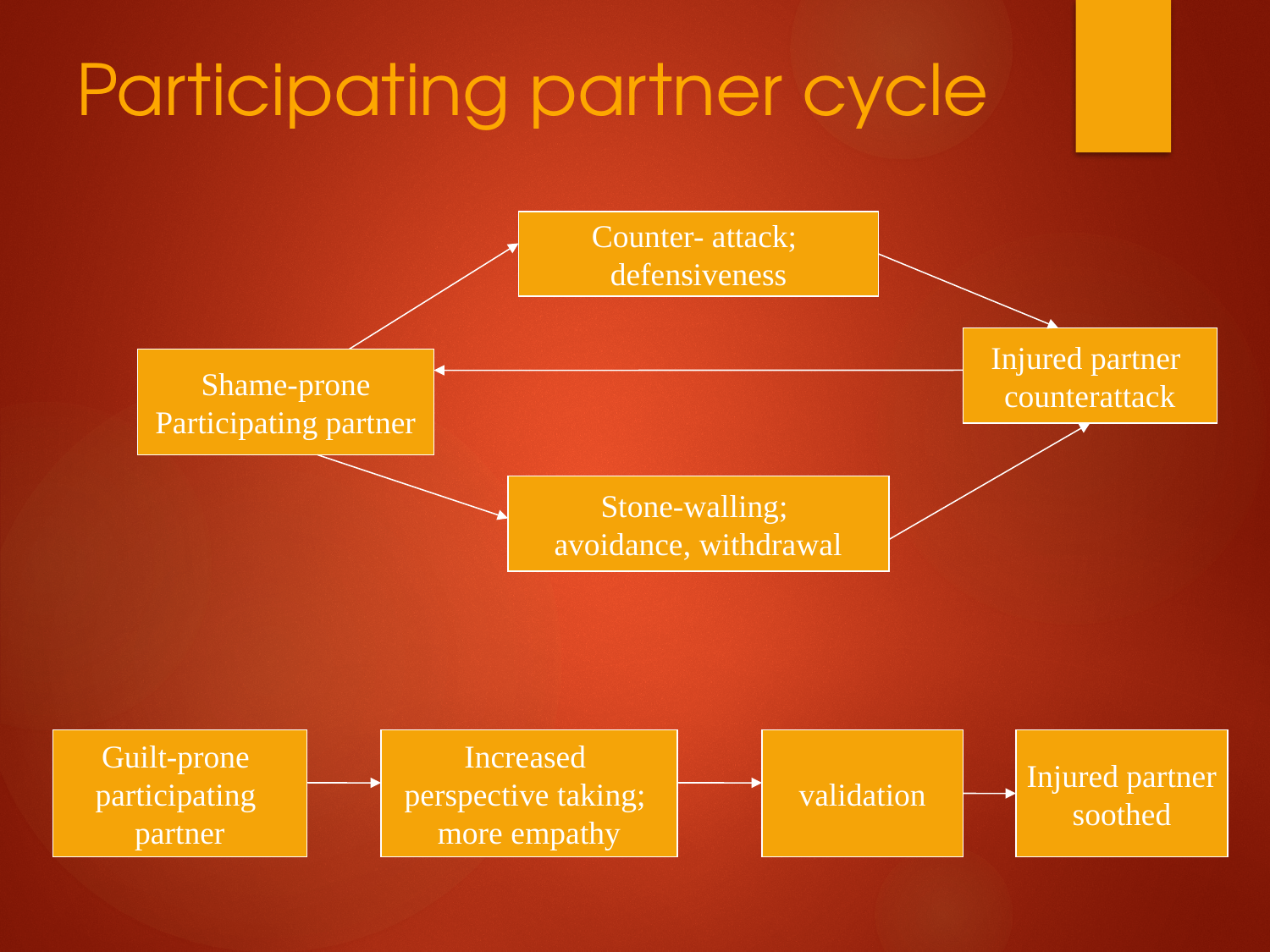

# Participating partner cycle
Counter- attack;
defensiveness

Injured partner
counterattack

Shame-prone
Participating partner

Stone-walling;
avoidance, withdrawal
Guilt-prone
participating
partner
Increased
perspective taking;
more empathy
Increased
perspective taking;
more empathy
validation
Injured partner
soothed